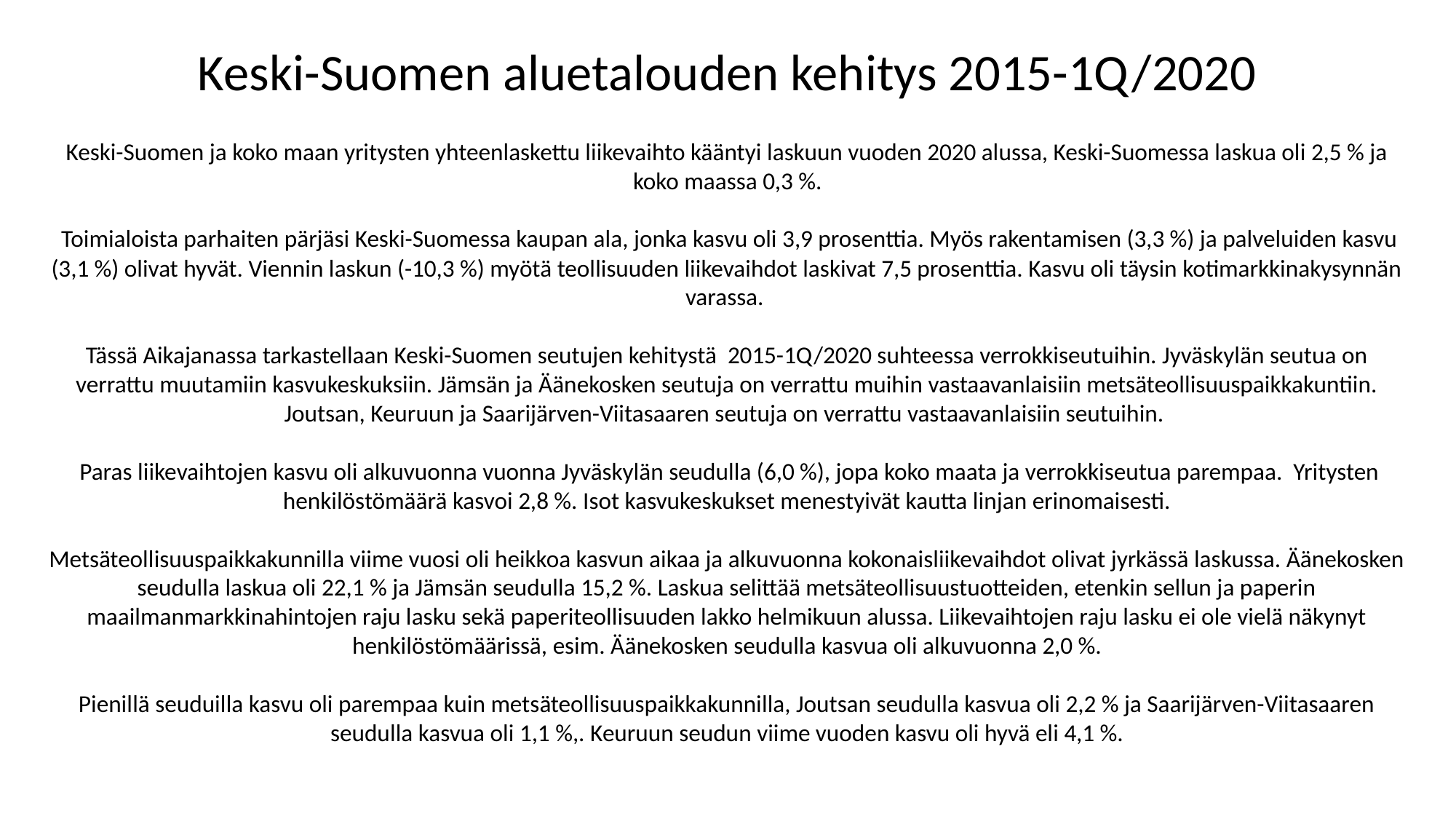

# Keski-Suomen aluetalouden kehitys 2015-1Q/2020
Keski-Suomen ja koko maan yritysten yhteenlaskettu liikevaihto kääntyi laskuun vuoden 2020 alussa, Keski-Suomessa laskua oli 2,5 % ja koko maassa 0,3 %.

 Toimialoista parhaiten pärjäsi Keski-Suomessa kaupan ala, jonka kasvu oli 3,9 prosenttia. Myös rakentamisen (3,3 %) ja palveluiden kasvu (3,1 %) olivat hyvät. Viennin laskun (-10,3 %) myötä teollisuuden liikevaihdot laskivat 7,5 prosenttia. Kasvu oli täysin kotimarkkinakysynnän varassa.

Tässä Aikajanassa tarkastellaan Keski-Suomen seutujen kehitystä  2015-1Q/2020 suhteessa verrokkiseutuihin. Jyväskylän seutua on verrattu muutamiin kasvukeskuksiin. Jämsän ja Äänekosken seutuja on verrattu muihin vastaavanlaisiin metsäteollisuuspaikkakuntiin. Joutsan, Keuruun ja Saarijärven-Viitasaaren seutuja on verrattu vastaavanlaisiin seutuihin.

 Paras liikevaihtojen kasvu oli alkuvuonna vuonna Jyväskylän seudulla (6,0 %), jopa koko maata ja verrokkiseutua parempaa.  Yritysten henkilöstömäärä kasvoi 2,8 %. Isot kasvukeskukset menestyivät kautta linjan erinomaisesti.

Metsäteollisuuspaikkakunnilla viime vuosi oli heikkoa kasvun aikaa ja alkuvuonna kokonaisliikevaihdot olivat jyrkässä laskussa. Äänekosken seudulla laskua oli 22,1 % ja Jämsän seudulla 15,2 %. Laskua selittää metsäteollisuustuotteiden, etenkin sellun ja paperin maailmanmarkkinahintojen raju lasku sekä paperiteollisuuden lakko helmikuun alussa. Liikevaihtojen raju lasku ei ole vielä näkynyt henkilöstömäärissä, esim. Äänekosken seudulla kasvua oli alkuvuonna 2,0 %.

Pienillä seuduilla kasvu oli parempaa kuin metsäteollisuuspaikkakunnilla, Joutsan seudulla kasvua oli 2,2 % ja Saarijärven-Viitasaaren seudulla kasvua oli 1,1 %,. Keuruun seudun viime vuoden kasvu oli hyvä eli 4,1 %.